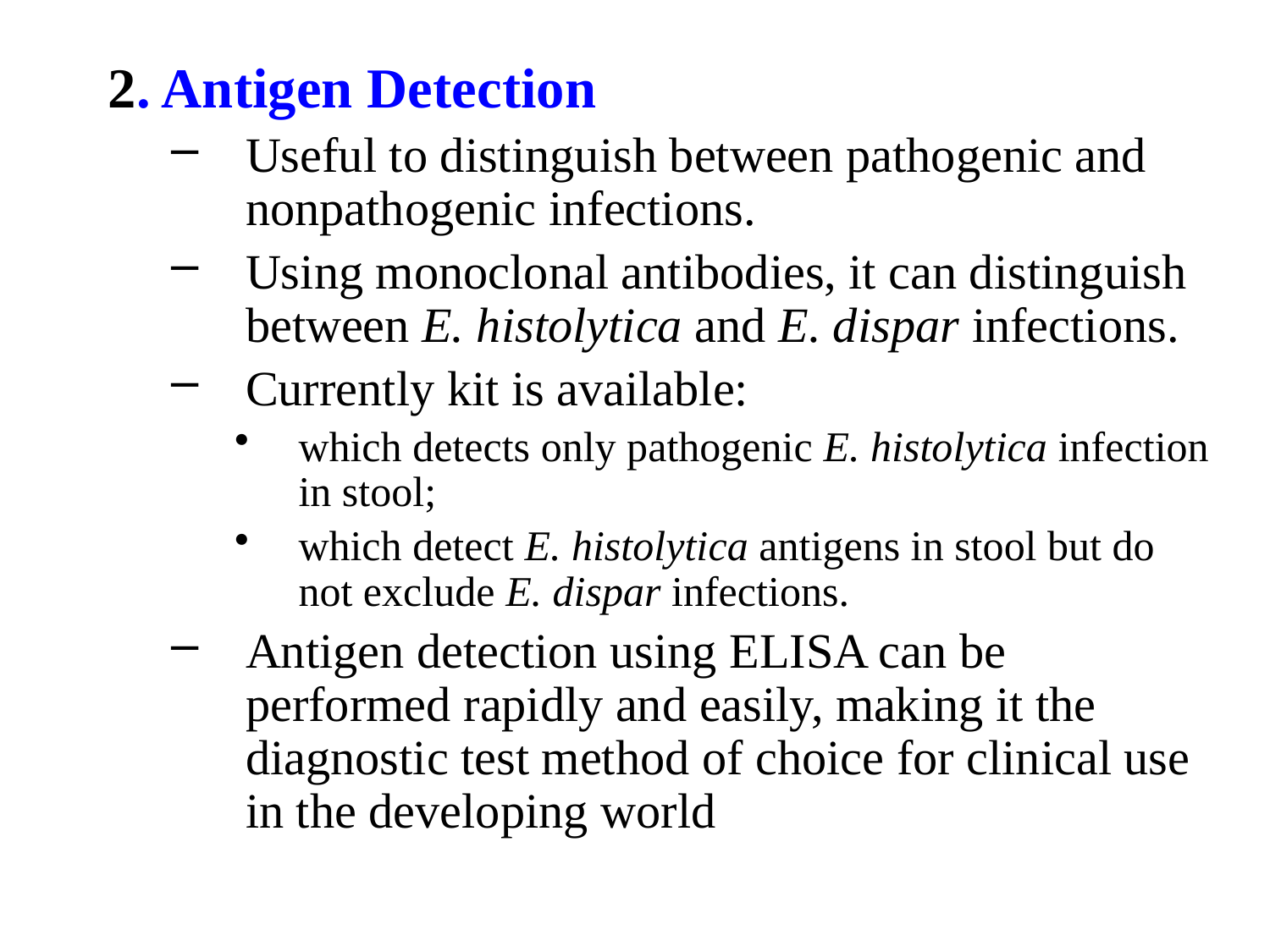

2. Antigen Detection
Useful to distinguish between pathogenic and nonpathogenic infections.
Using monoclonal antibodies, it can distinguish between E. histolytica and E. dispar infections.
Currently kit is available:
which detects only pathogenic E. histolytica infection in stool;
which detect E. histolytica antigens in stool but do not exclude E. dispar infections.
Antigen detection using ELISA can be performed rapidly and easily, making it the diagnostic test method of choice for clinical use in the developing world